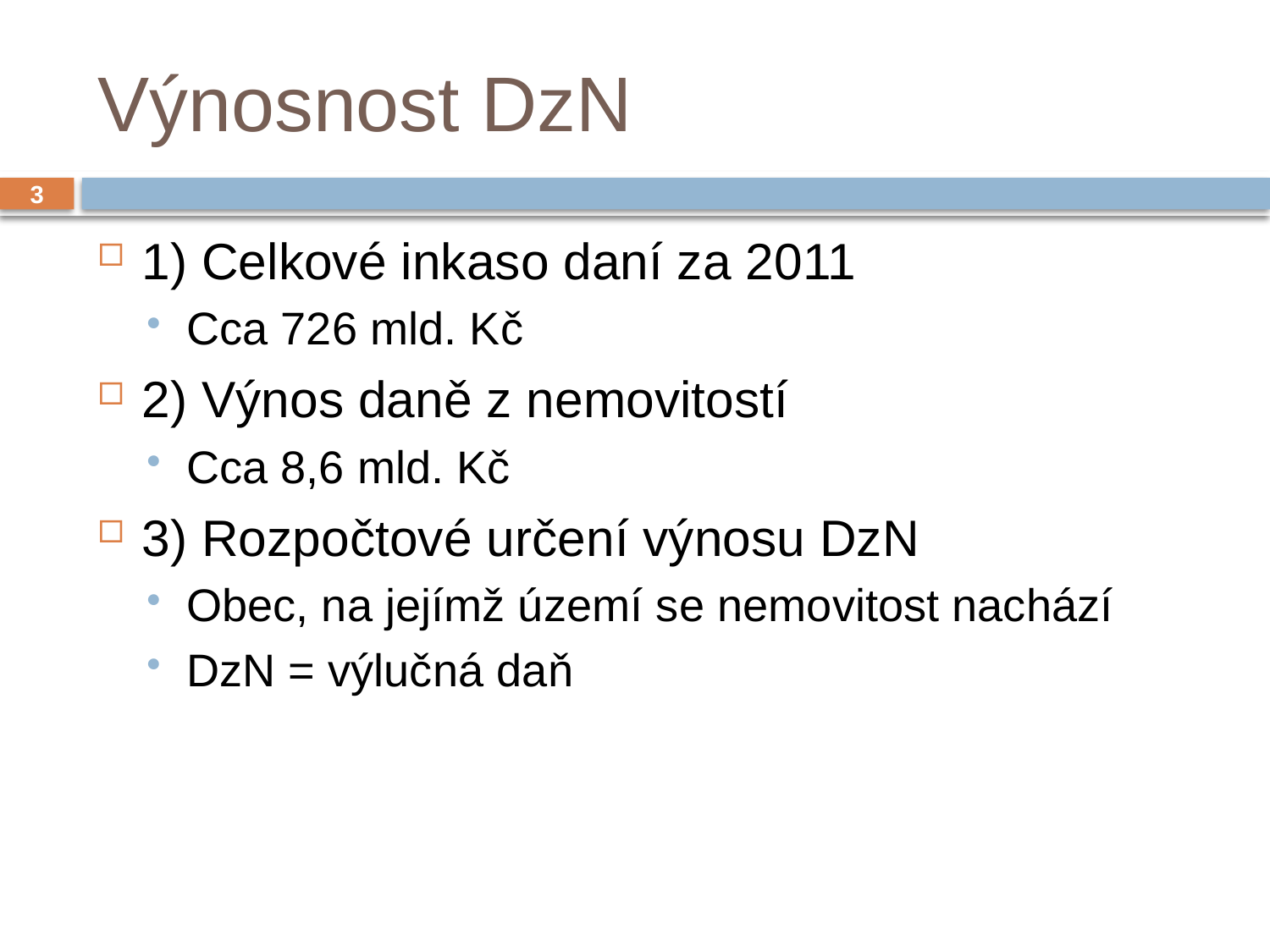

# Výnosnost DzN
3
1) Celkové inkaso daní za 2011
Cca 726 mld. Kč
2) Výnos daně z nemovitostí
Cca 8,6 mld. Kč
3) Rozpočtové určení výnosu DzN
Obec, na jejímž území se nemovitost nachází
DzN = výlučná daň